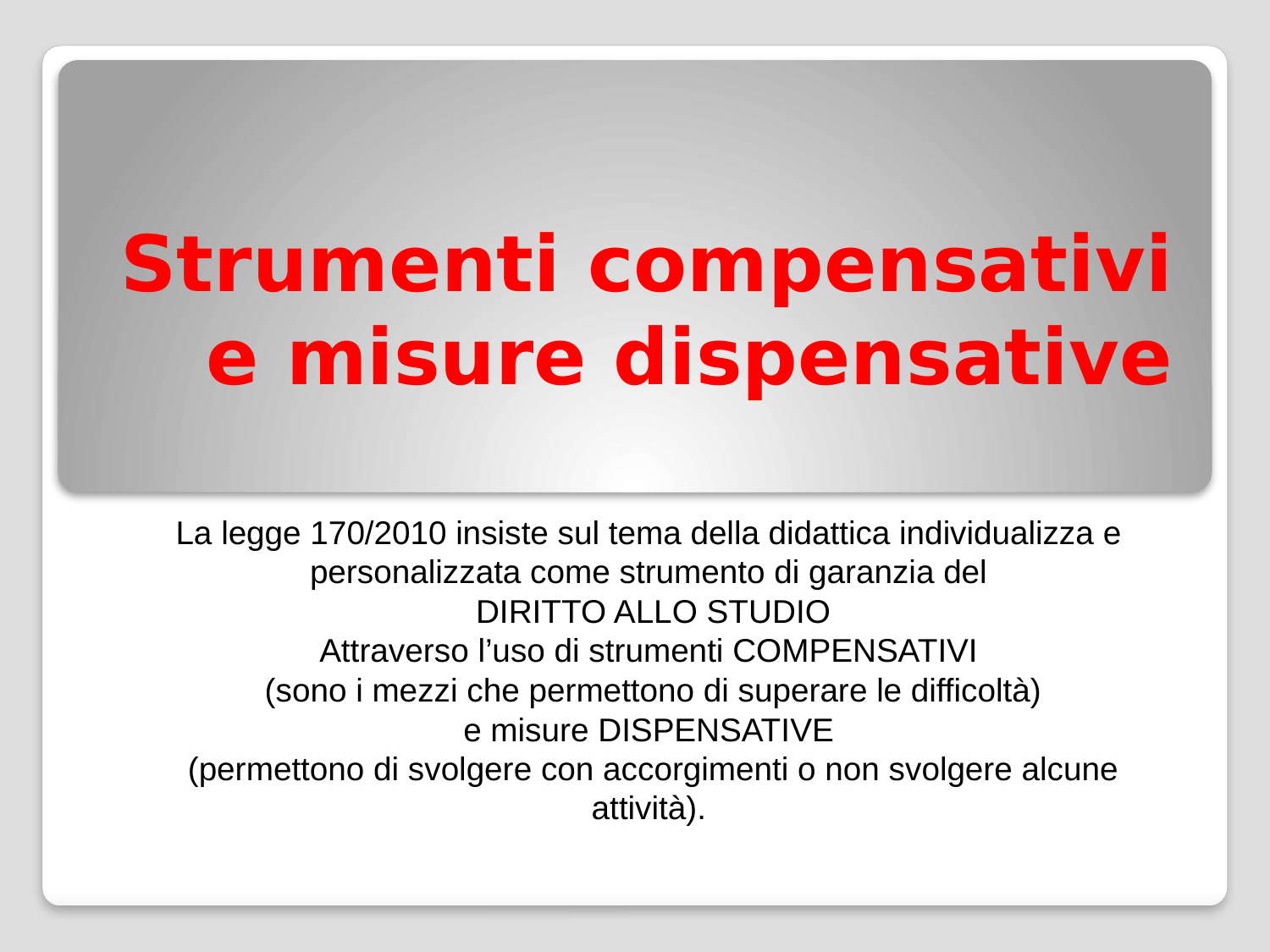

# Strumenti compensativi e misure dispensative
La legge 170/2010 insiste sul tema della didattica individualizza e personalizzata come strumento di garanzia del
 DIRITTO ALLO STUDIO
Attraverso l’uso di strumenti COMPENSATIVI
 (sono i mezzi che permettono di superare le difficoltà)
e misure DISPENSATIVE
 (permettono di svolgere con accorgimenti o non svolgere alcune attività).